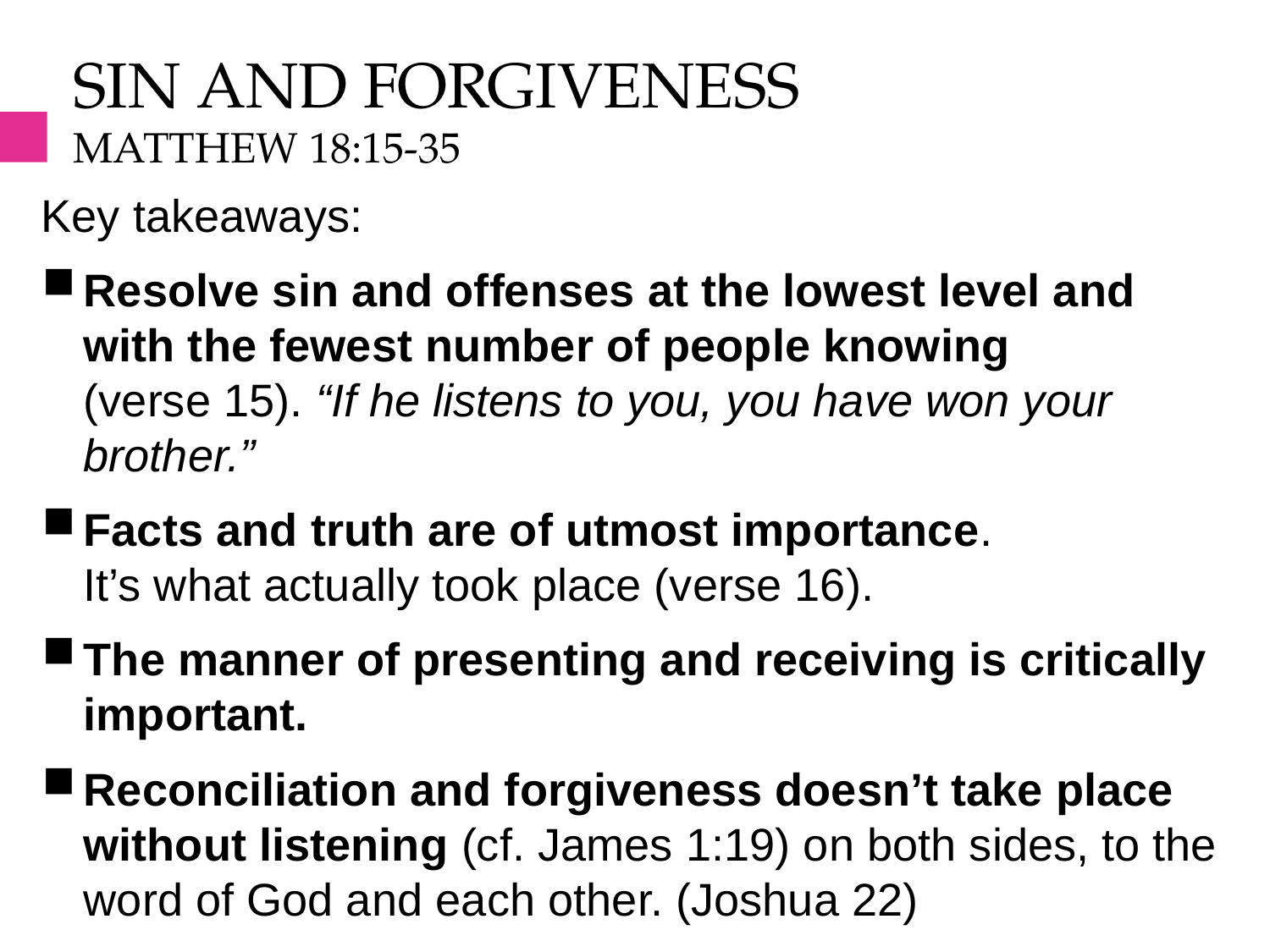

# Sin and forgiveness Matthew 18:15-35
Key takeaways:
Resolve sin and offenses at the lowest level and with the fewest number of people knowing
(verse 15). “If he listens to you, you have won your brother.”
Facts and truth are of utmost importance.
It’s what actually took place (verse 16).
The manner of presenting and receiving is critically important.
Reconciliation and forgiveness doesn’t take place without listening (cf. James 1:19) on both sides, to the word of God and each other. (Joshua 22)